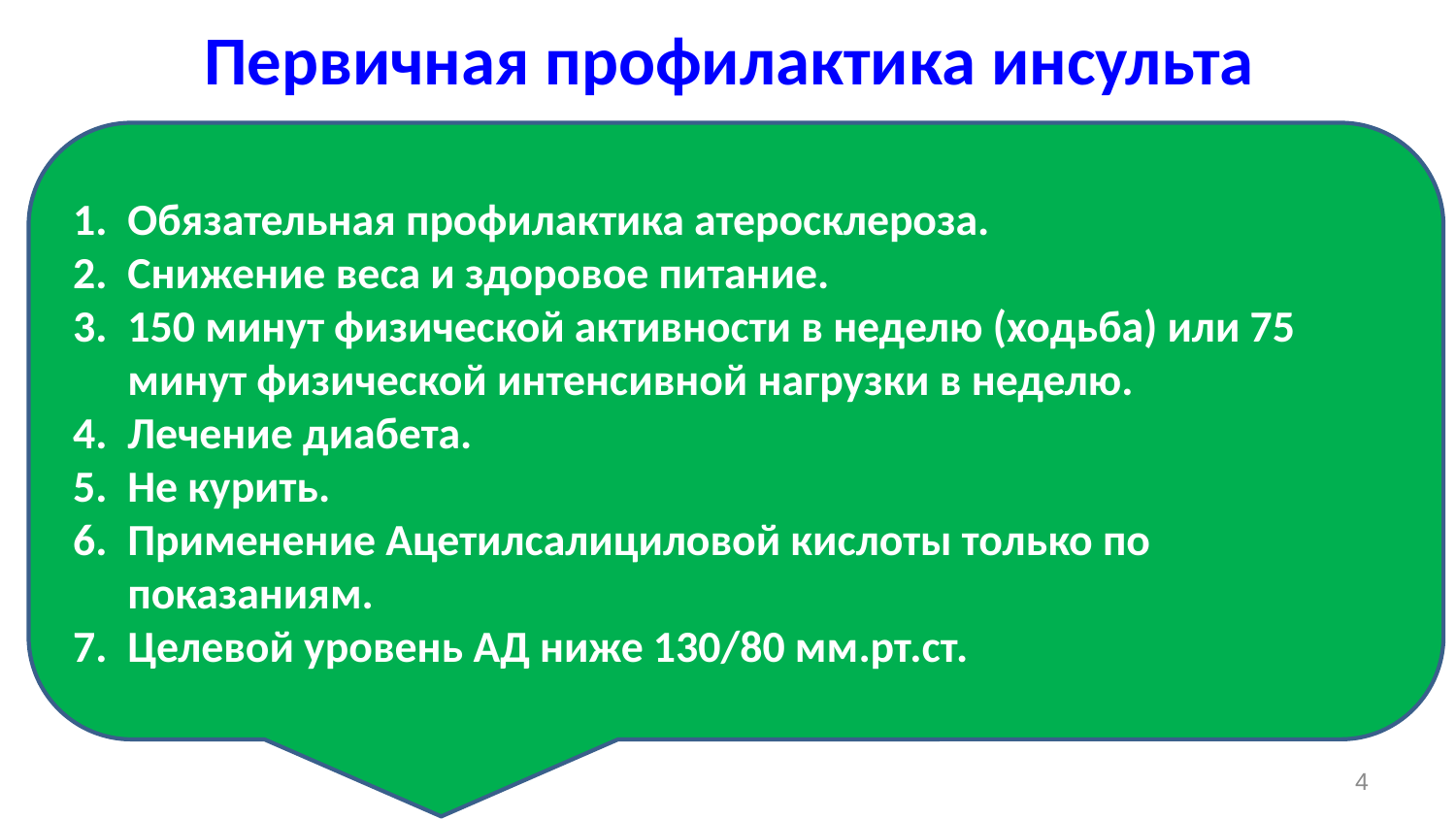

# Первичная профилактика инсульта
Обязательная профилактика атеросклероза.
Снижение веса и здоровое питание.
150 минут физической активности в неделю (ходьба) или 75 минут физической интенсивной нагрузки в неделю.
Лечение диабета.
Не курить.
Применение Ацетилсалициловой кислоты только по показаниям.
Целевой уровень АД ниже 130/80 мм.рт.ст.

4